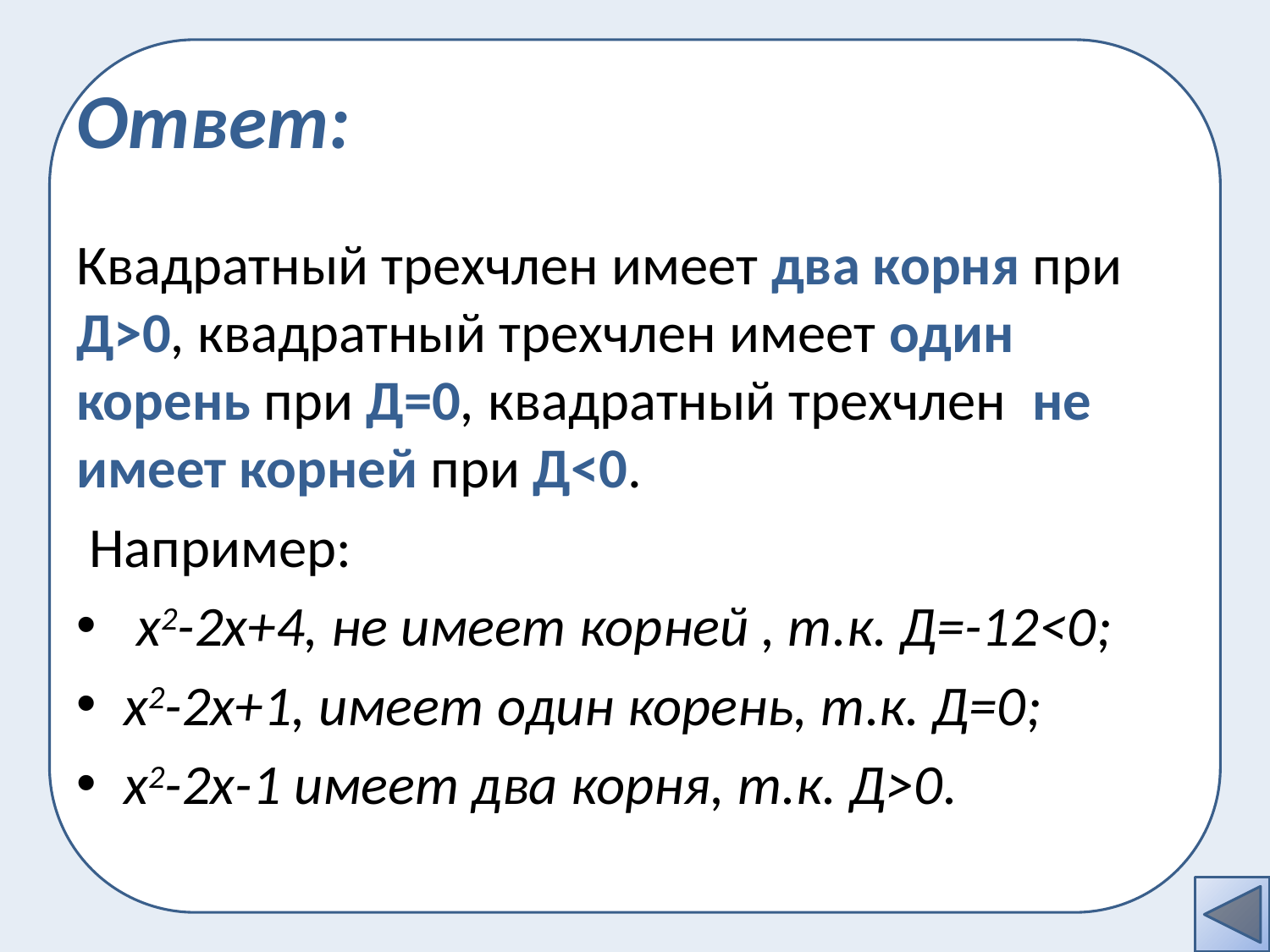

# Ответ:

Квадратный трехчлен имеет два корня при Д>0, квадратный трехчлен имеет один корень при Д=0, квадратный трехчлен  не имеет корней при Д<0.
 Например:
 х2-2х+4, не имеет корней , т.к. Д=-12<0;
х2-2х+1, имеет один корень, т.к. Д=0;
х2-2х-1 имеет два корня, т.к. Д>0.